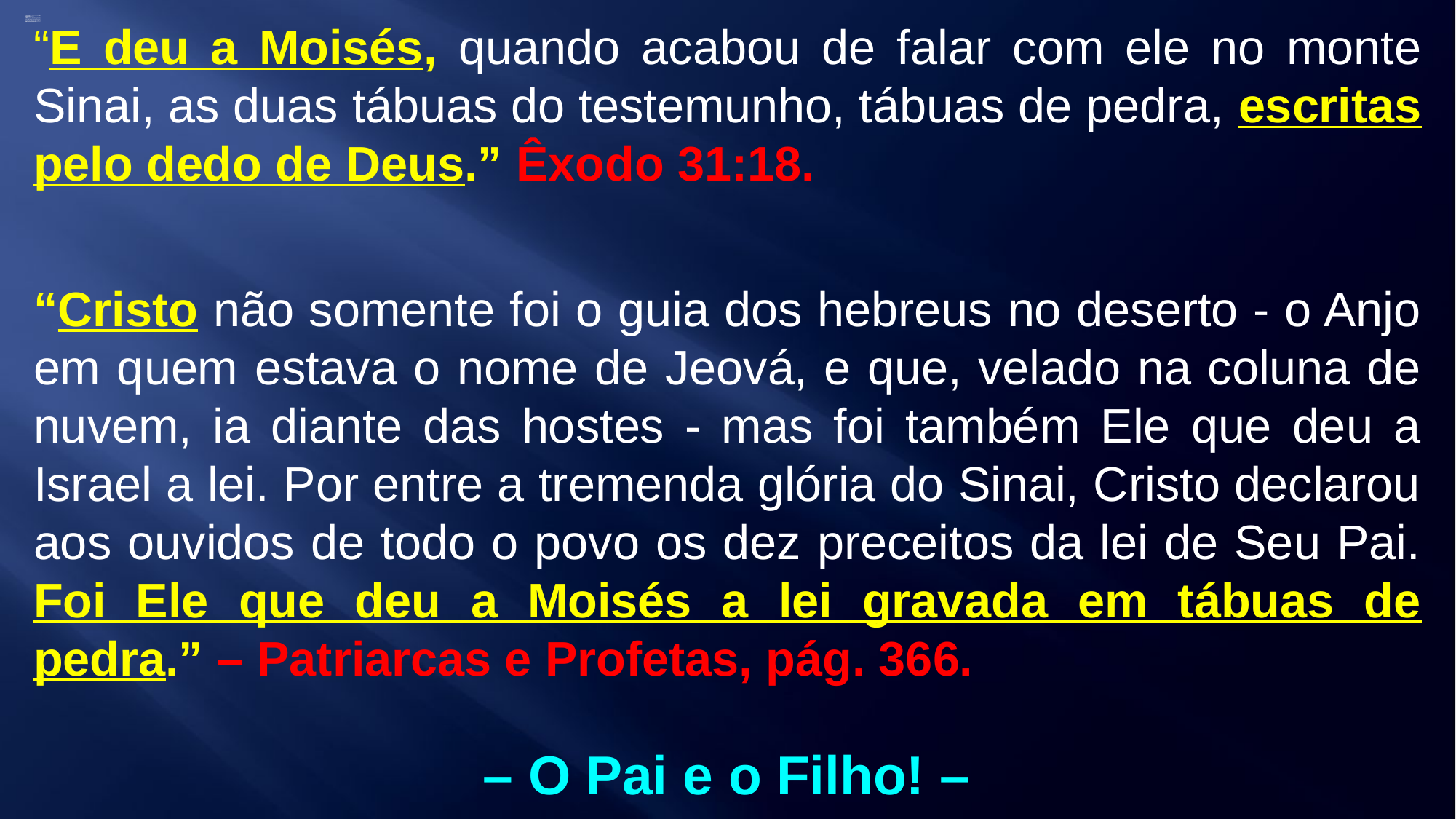

“E deu a Moisés, quando acabou de falar com ele no monte Sinai, as duas tábuas do testemunho, tábuas de pedra, escritas pelo dedo de Deus.” Êxodo 31:18.

“Cristo não somente foi o guia dos hebreus no deserto - o Anjo em quem estava o nome de Jeová, e que, velado na coluna de nuvem, ia diante das hostes - mas foi também Ele que deu a Israel a lei. Por entre a tremenda glória do Sinai, Cristo declarou aos ouvidos de todo o povo os dez preceitos da lei de Seu Pai. Foi Ele que deu a Moisés a lei gravada em tábuas de pedra.” – Patriarcas e Profetas, pág. 366.

 – O Pai e o Filho! –